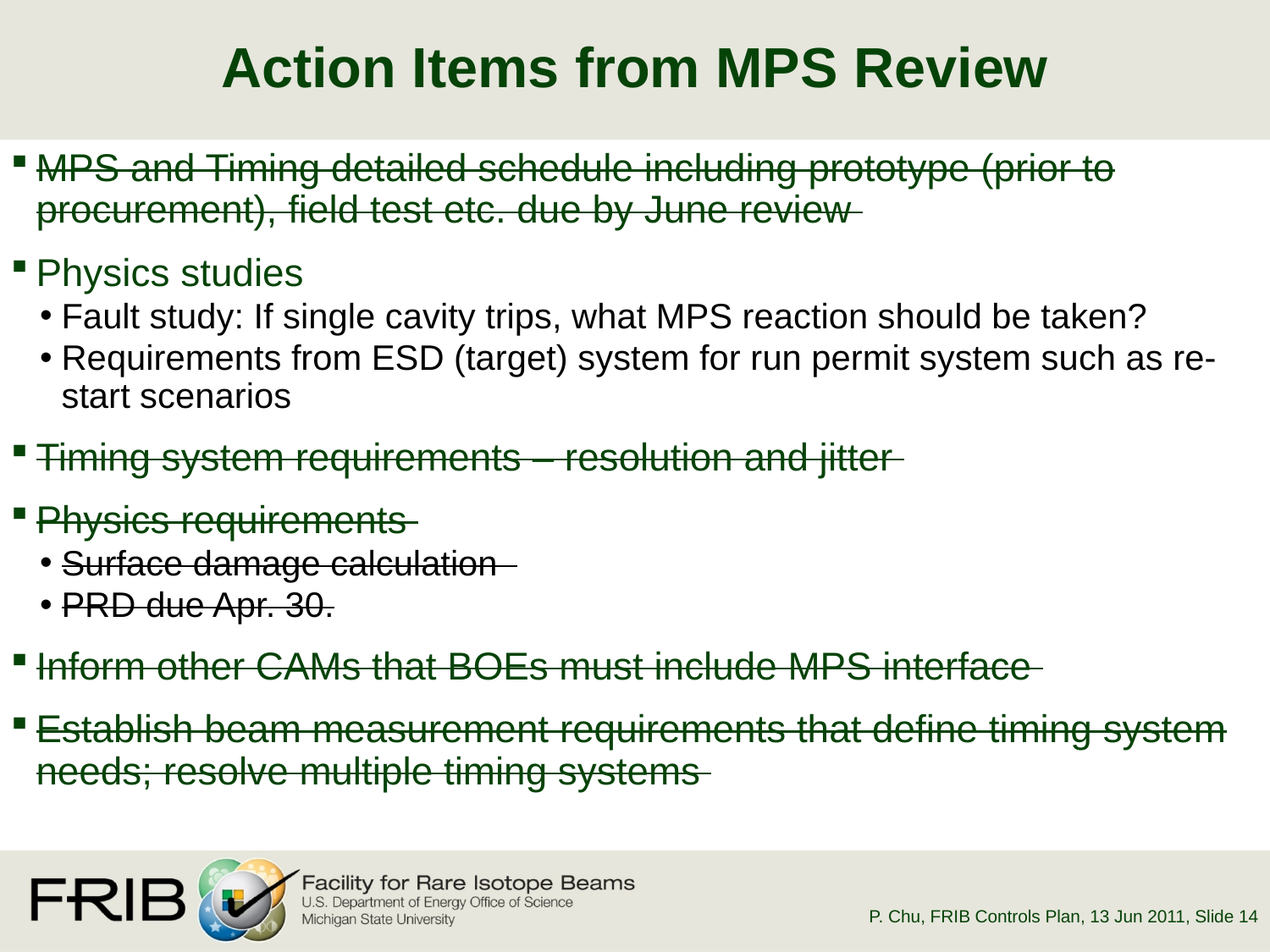

# Action Items from MPS Review
MPS and Timing detailed schedule including prototype (prior to procurement), field test etc. due by June review
Physics studies
Fault study: If single cavity trips, what MPS reaction should be taken?
Requirements from ESD (target) system for run permit system such as re-start scenarios
Timing system requirements – resolution and jitter
Physics requirements
Surface damage calculation
PRD due Apr. 30.
Inform other CAMs that BOEs must include MPS interface
Establish beam measurement requirements that define timing system needs; resolve multiple timing systems

P. Chu, FRIB Controls Plan, 13 Jun 2011
, Slide 14